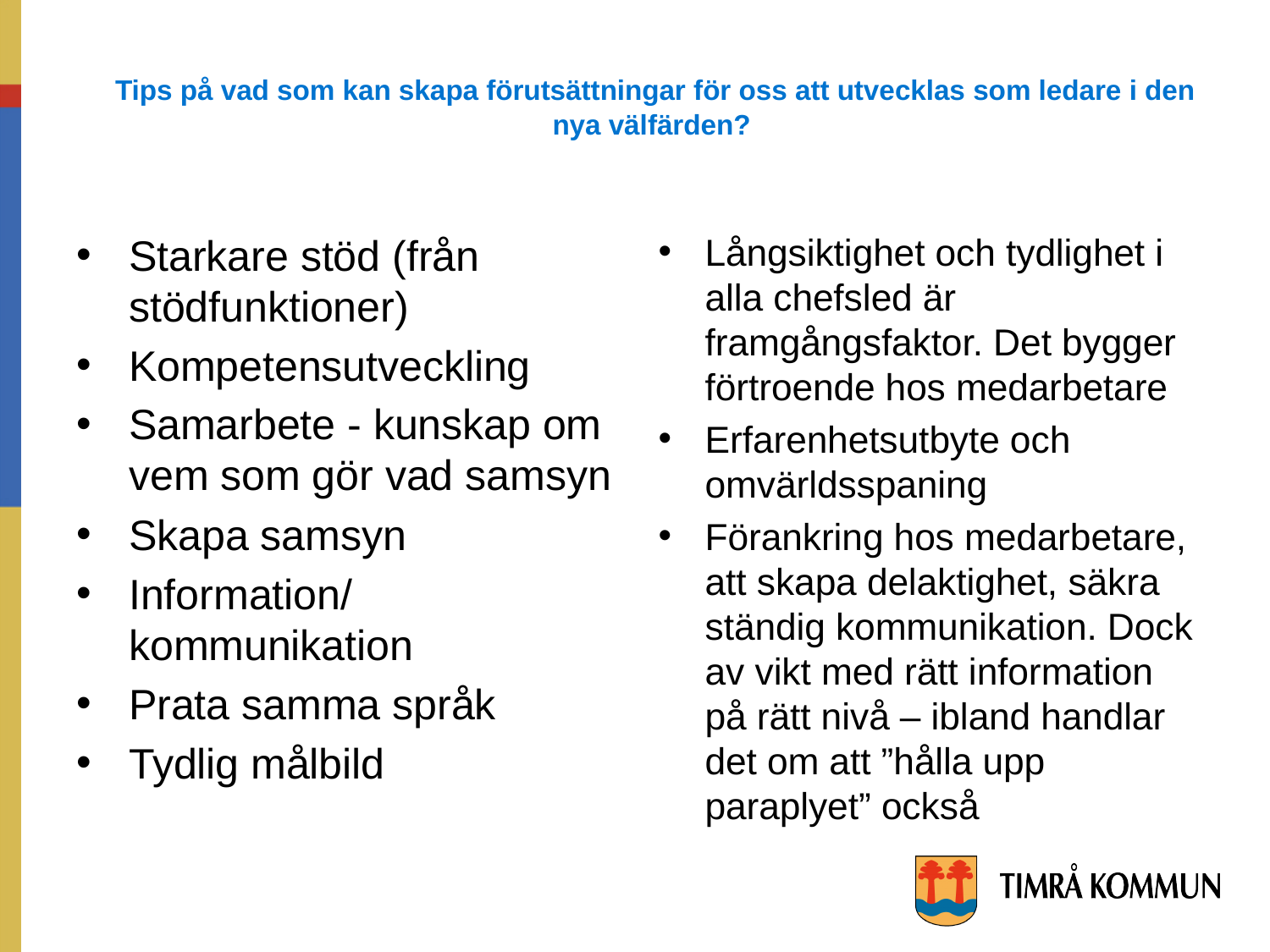

Tips på vad som kan skapa förutsättningar för oss att utvecklas som ledare i den nya välfärden?
Starkare stöd (från stödfunktioner)
Kompetensutveckling
Samarbete - kunskap om vem som gör vad samsyn
Skapa samsyn
Information/kommunikation
Prata samma språk
Tydlig målbild
Långsiktighet och tydlighet i alla chefsled är framgångsfaktor. Det bygger förtroende hos medarbetare
Erfarenhetsutbyte och omvärldsspaning
Förankring hos medarbetare, att skapa delaktighet, säkra ständig kommunikation. Dock av vikt med rätt information på rätt nivå – ibland handlar det om att ”hålla upp paraplyet” också